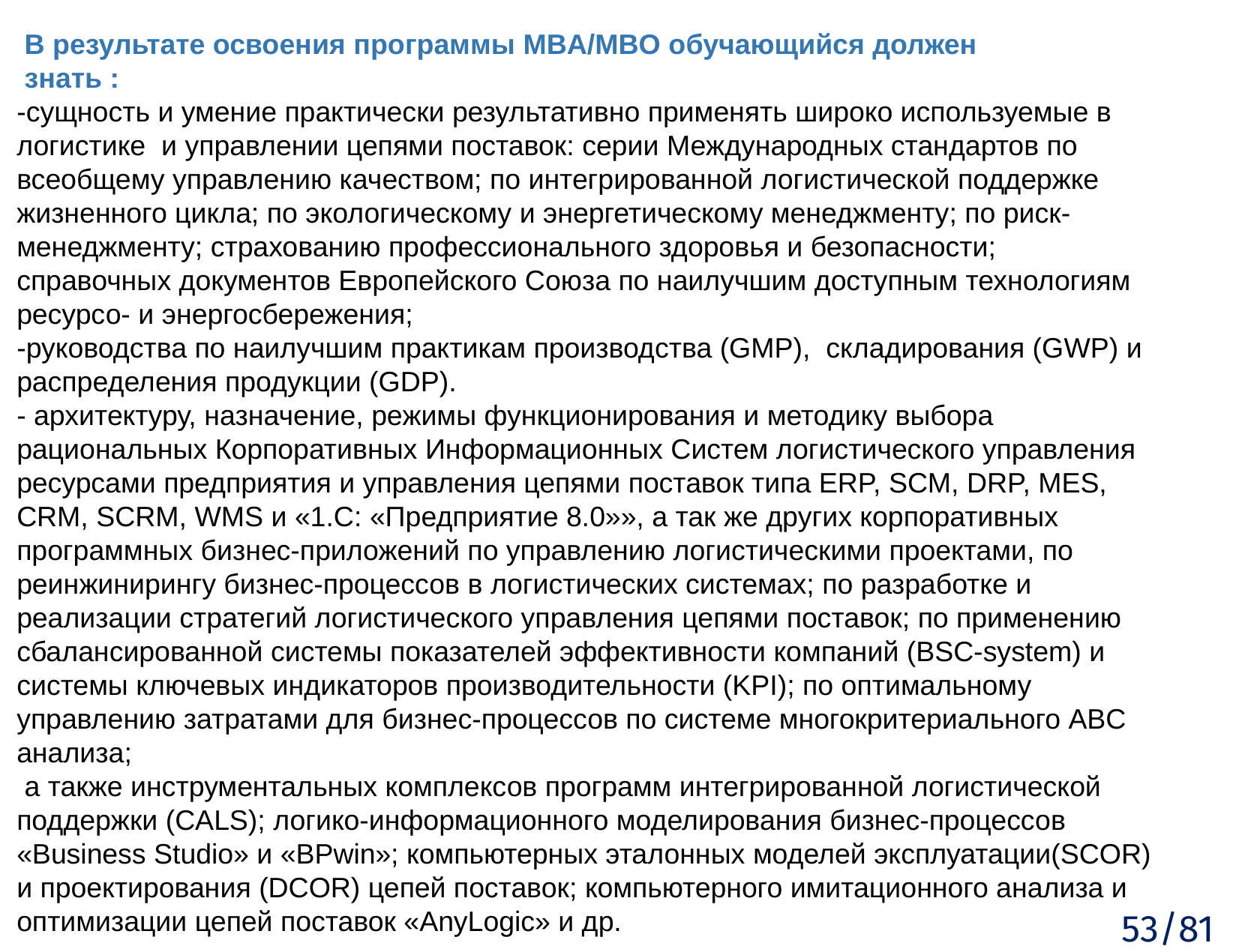

В результате освоения программы MBA/MBO обучающийся должен
 знать :
-сущность и умение практически результативно применять широко используемые в логистике  и управлении цепями поставок: серии Международных стандартов по всеобщему управлению качеством; по интегрированной логистической поддержке жизненного цикла; по экологическому и энергетическому менеджменту; по риск- менеджменту; страхованию профессионального здоровья и безопасности; справочных документов Европейского Союза по наилучшим доступным технологиям ресурсо- и энергосбережения;
-руководства по наилучшим практикам производства (GMP),  складирования (GWP) и распределения продукции (GDP).
- архитектуру, назначение, режимы функционирования и методику выбора рациональных Корпоративных Информационных Систем логистического управления ресурсами предприятия и управления цепями поставок типа ERP, SCM, DRP, MES, CRM, SCRM, WMS и «1.С: «Предприятие 8.0»», а так же других корпоративных программных бизнес-приложений по управлению логистическими проектами, по реинжинирингу бизнес-процессов в логистических системах; по разработке и реализации стратегий логистического управления цепями поставок; по применению сбалансированной системы показателей эффективности компаний (BSC-system) и системы ключевых индикаторов производительности (KPI); по оптимальному управлению затратами для бизнес-процессов по системе многокритериального ABC анализа;
 а также инструментальных комплексов программ интегрированной логистической поддержки (CALS); логико-информационного моделирования бизнес-процессов «Business Studio» и «BPwin»; компьютерных эталонных моделей эксплуатации(SCOR) и проектирования (DCOR) цепей поставок; компьютерного имитационного анализа и оптимизации цепей поставок «AnyLogic» и др.
53/81